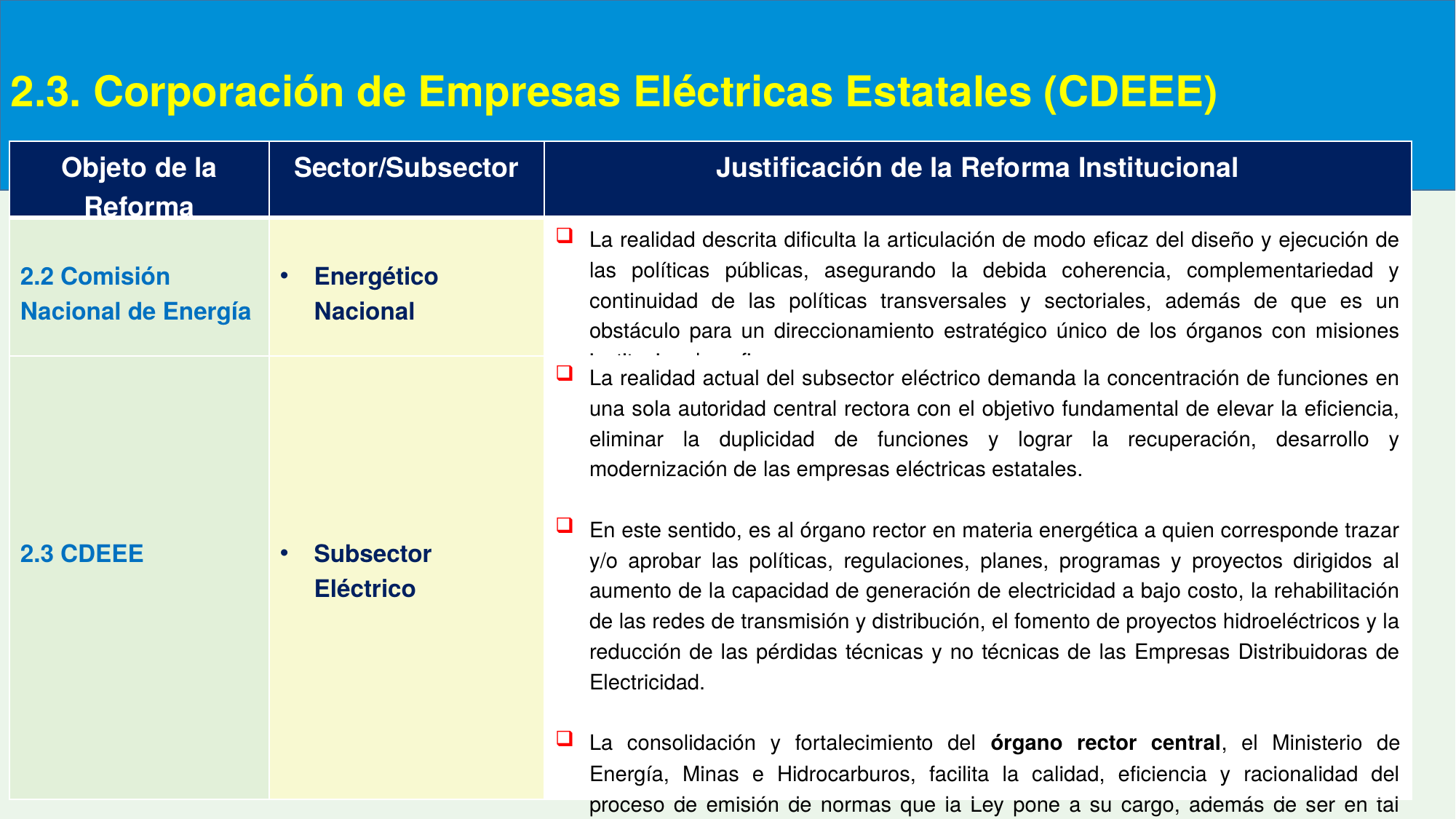

2.3. Corporación de Empresas Eléctricas Estatales (CDEEE)

| Objeto de la Reforma | Sector/Subsector | Justificación de la Reforma Institucional |
| --- | --- | --- |
| 2.2 Comisión Nacional de Energía | Energético Nacional | La realidad descrita dificulta la articulación de modo eficaz del diseño y ejecución de las políticas públicas, asegurando la debida coherencia, complementariedad y continuidad de las políticas transversales y sectoriales, además de que es un obstáculo para un direccionamiento estratégico único de los órganos con misiones institucionales afines. |
| 2.3 CDEEE | Subsector Eléctrico | La realidad actual del subsector eléctrico demanda la concentración de funciones en una sola autoridad central rectora con el objetivo fundamental de elevar la eficiencia, eliminar la duplicidad de funciones y lograr la recuperación, desarrollo y modernización de las empresas eléctricas estatales. En este sentido, es al órgano rector en materia energética a quien corresponde trazar y/o aprobar las políticas, regulaciones, planes, programas y proyectos dirigidos al aumento de la capacidad de generación de electricidad a bajo costo, la rehabilitación de las redes de transmisión y distribución, el fomento de proyectos hidroeléctricos y la reducción de las pérdidas técnicas y no técnicas de las Empresas Distribuidoras de Electricidad. La consolidación y fortalecimiento del órgano rector central, el Ministerio de Energía, Minas e Hidrocarburos, facilita la calidad, eficiencia y racionalidad del proceso de emisión de normas que la Ley pone a su cargo, además de ser en tal calidad el garante de que la normatividad eléctrica esté en conformidad con los principios y fundamentos de las leyes dominicanas. |